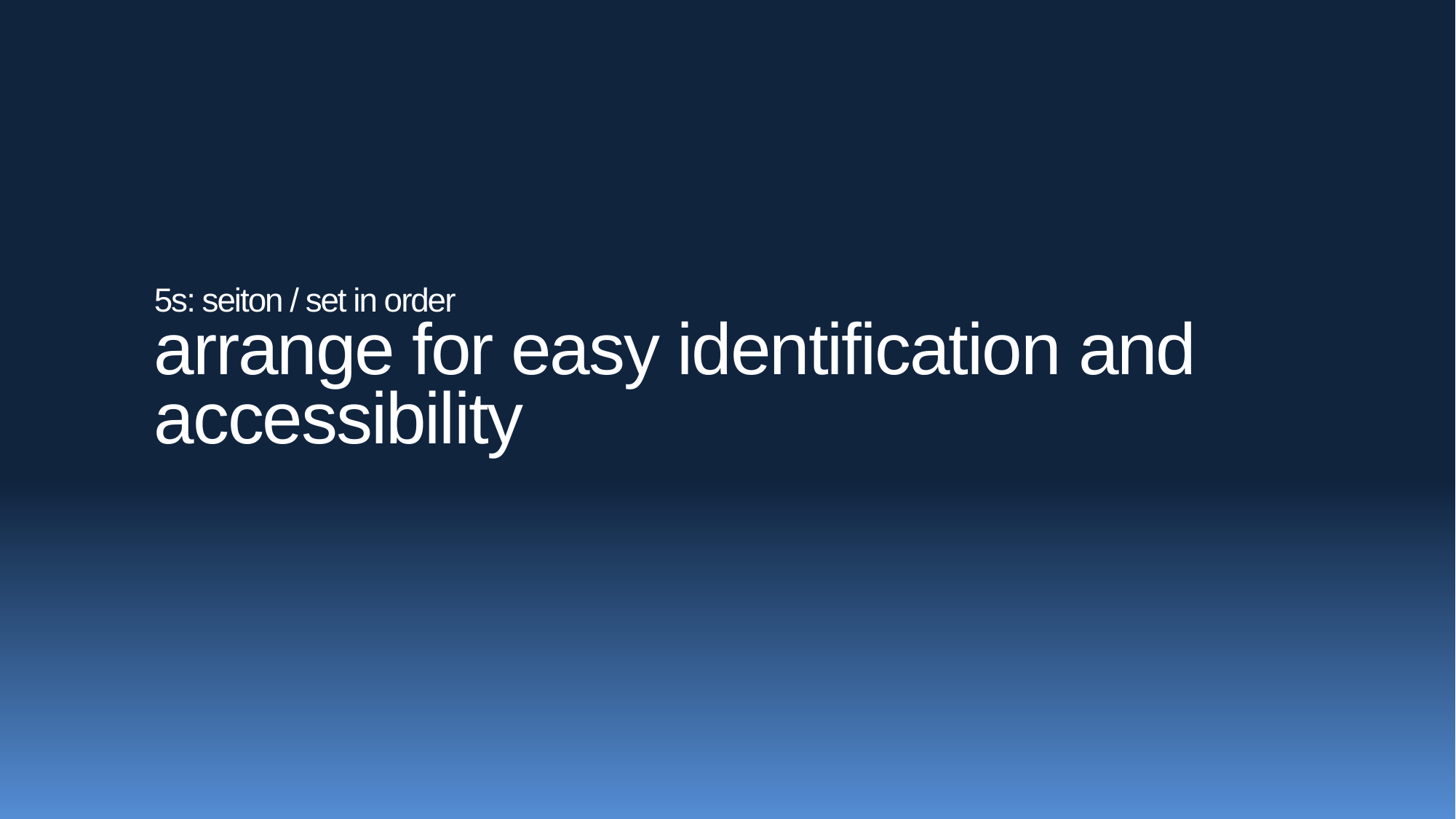

# 5s: seiton / set in order arrange for easy identification and accessibility